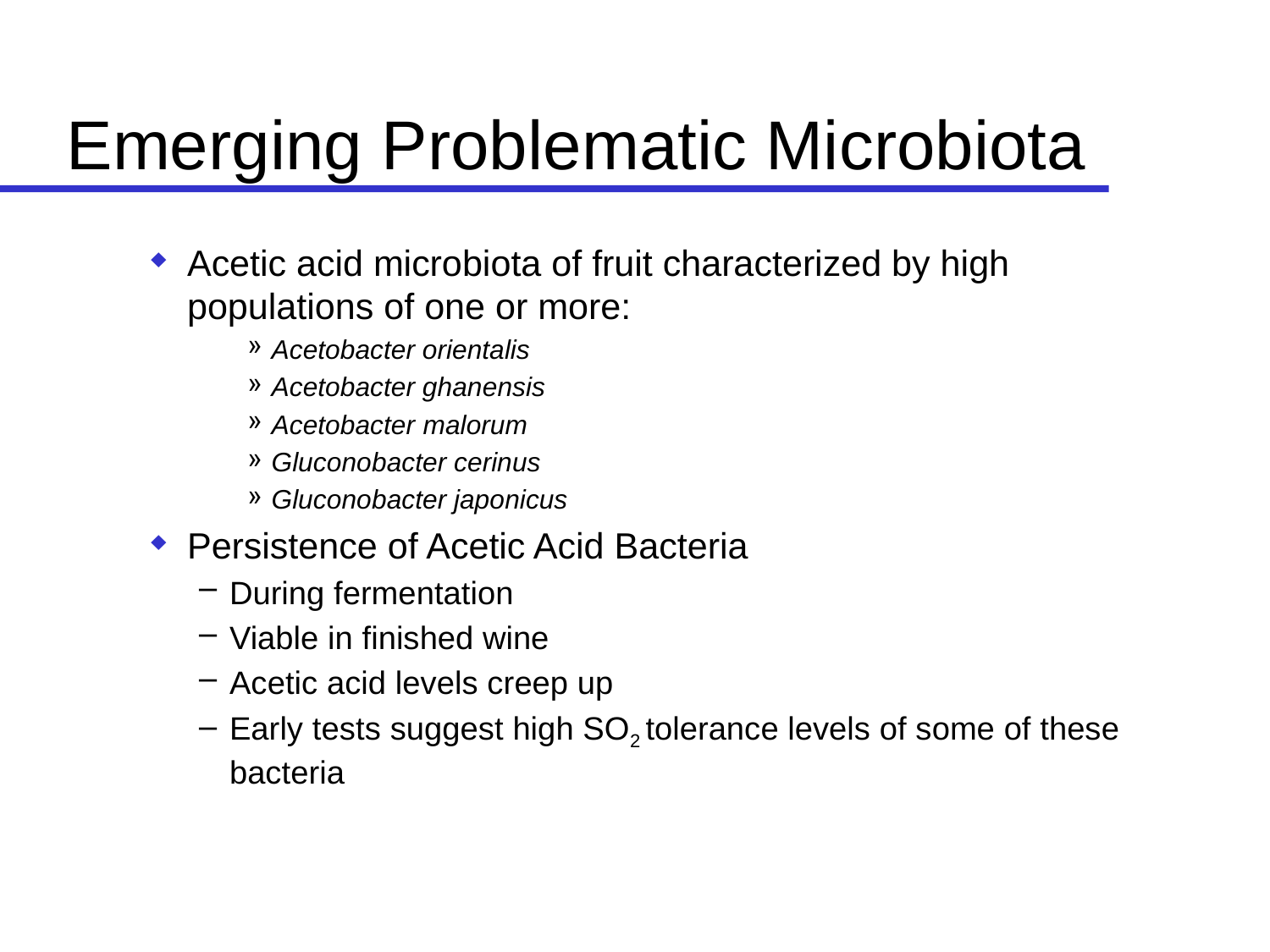

# Emerging Problematic Microbiota
Acetic acid microbiota of fruit characterized by high populations of one or more:
Acetobacter orientalis
Acetobacter ghanensis
Acetobacter malorum
Gluconobacter cerinus
Gluconobacter japonicus
Persistence of Acetic Acid Bacteria
During fermentation
Viable in finished wine
Acetic acid levels creep up
Early tests suggest high SO2 tolerance levels of some of these bacteria